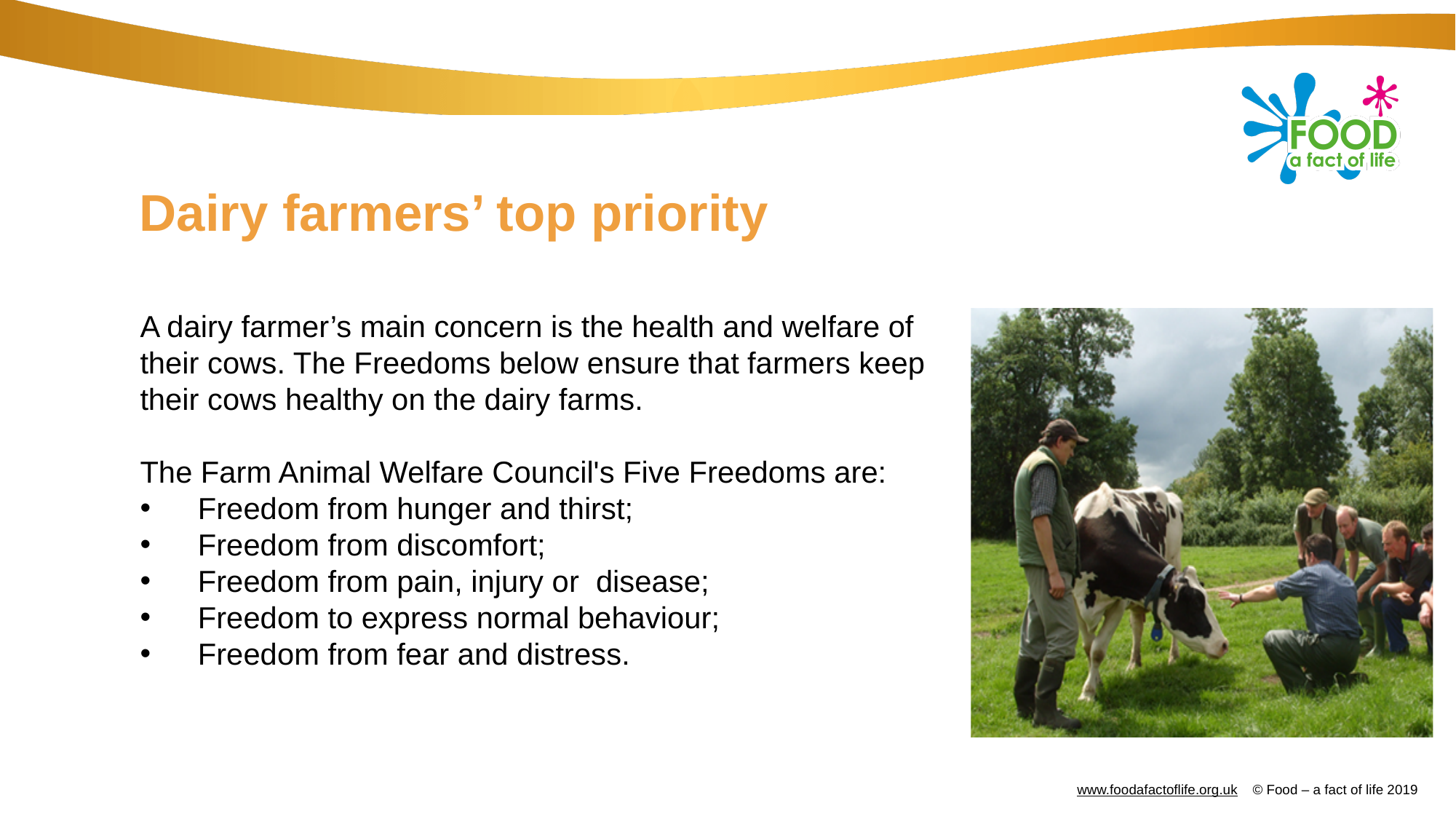

# Dairy farmers’ top priority
A dairy farmer’s main concern is the health and welfare of their cows. The Freedoms below ensure that farmers keep their cows healthy on the dairy farms.

The Farm Animal Welfare Council's Five Freedoms are:
  Freedom from hunger and thirst;
  Freedom from discomfort;
  Freedom from pain, injury or  disease;
  Freedom to express normal behaviour;
  Freedom from fear and distress.